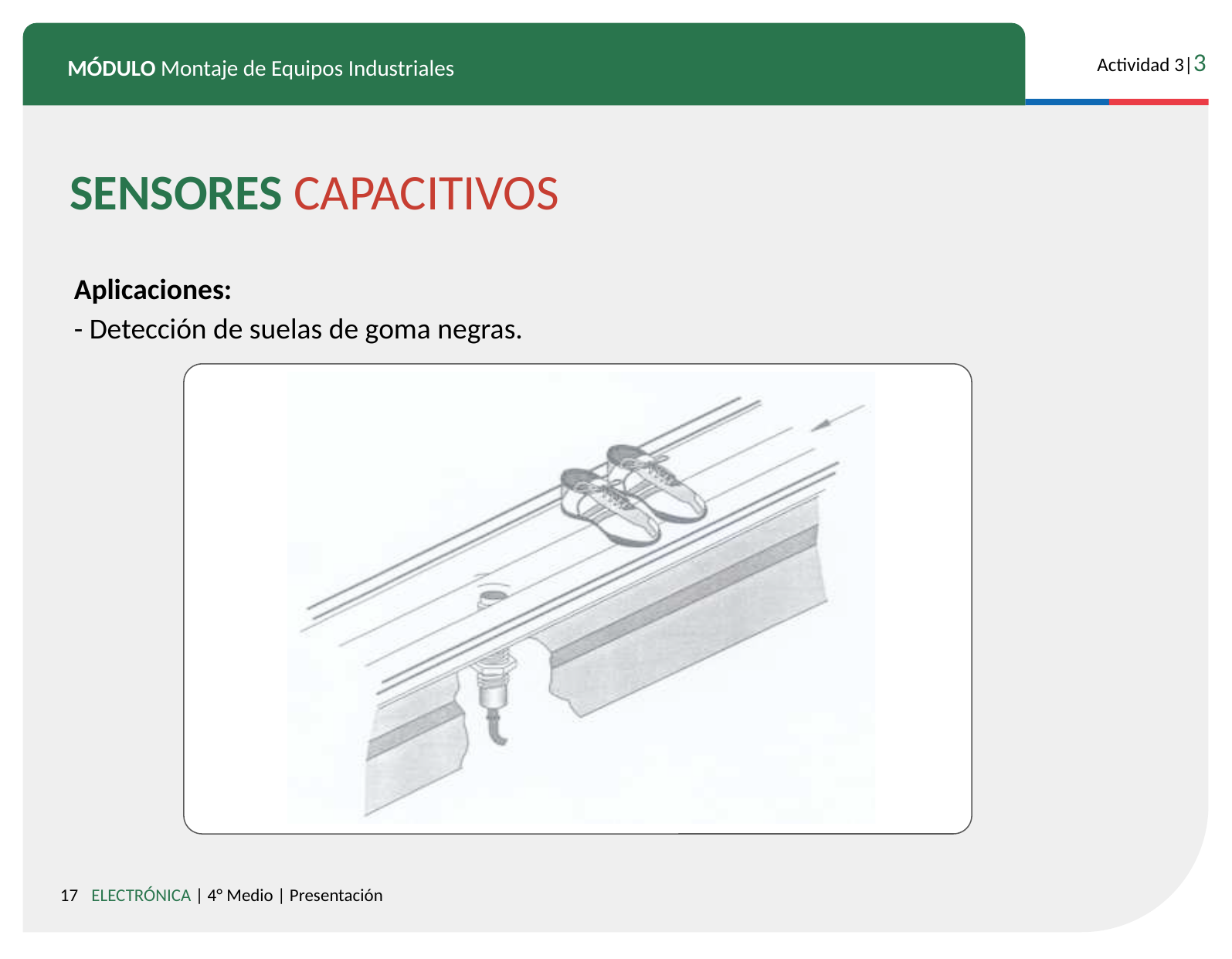

SENSORES CAPACITIVOS

Aplicaciones:
- Detección de suelas de goma negras.